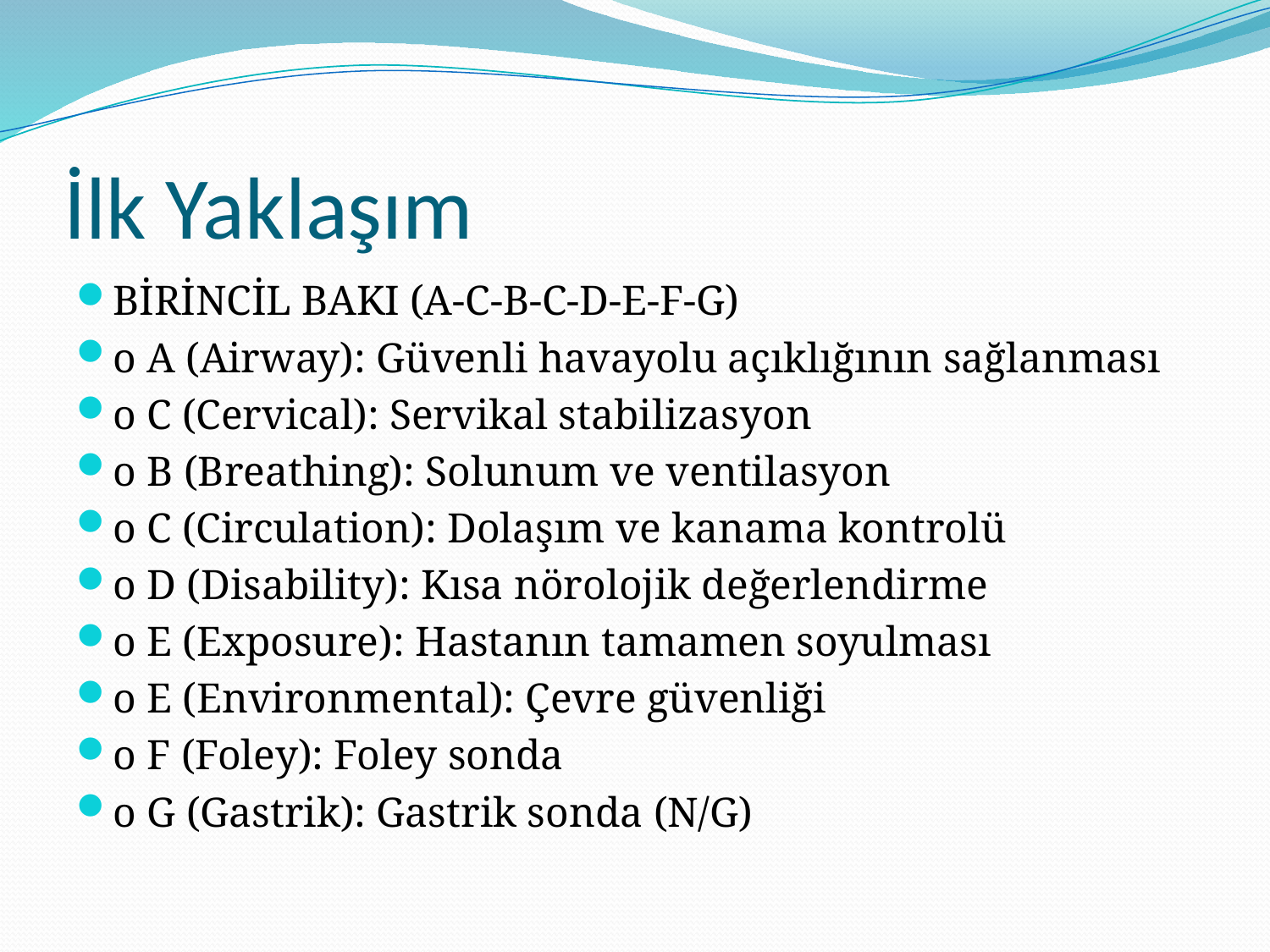

# İlk Yaklaşım
BİRİNCİL BAKI (A-C-B-C-D-E-F-G)
o A (Airway): Güvenli havayolu açıklığının sağlanması
o C (Cervical): Servikal stabilizasyon
o B (Breathing): Solunum ve ventilasyon
o C (Circulation): Dolaşım ve kanama kontrolü
o D (Disability): Kısa nörolojik değerlendirme
o E (Exposure): Hastanın tamamen soyulması
o E (Environmental): Çevre güvenliği
o F (Foley): Foley sonda
o G (Gastrik): Gastrik sonda (N/G)